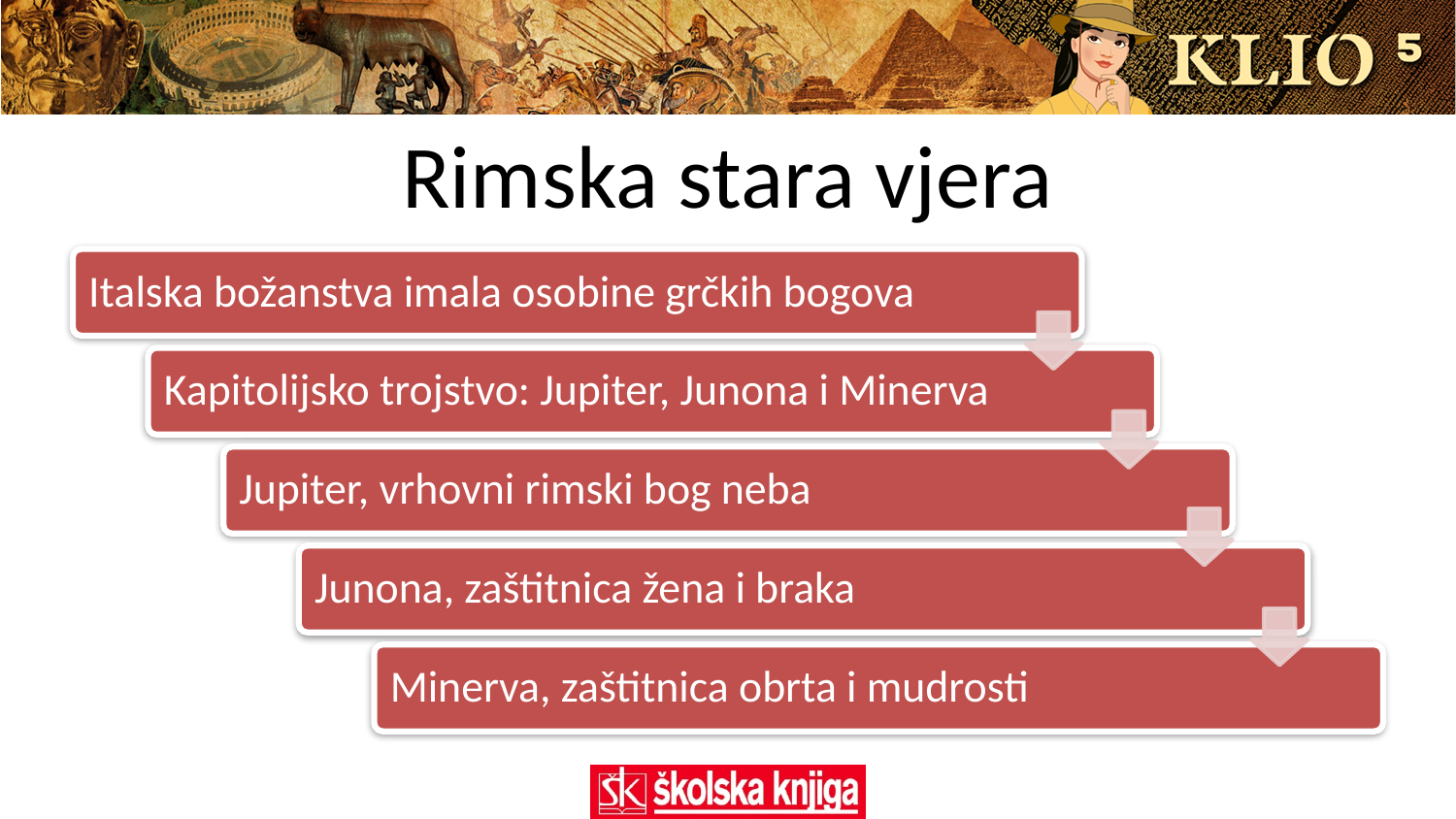

# Rimska stara vjera
Italska božanstva imala osobine grčkih bogova
Kapitolijsko trojstvo: Jupiter, Junona i Minerva
Jupiter, vrhovni rimski bog neba
Junona, zaštitnica žena i braka
Minerva, zaštitnica obrta i mudrosti